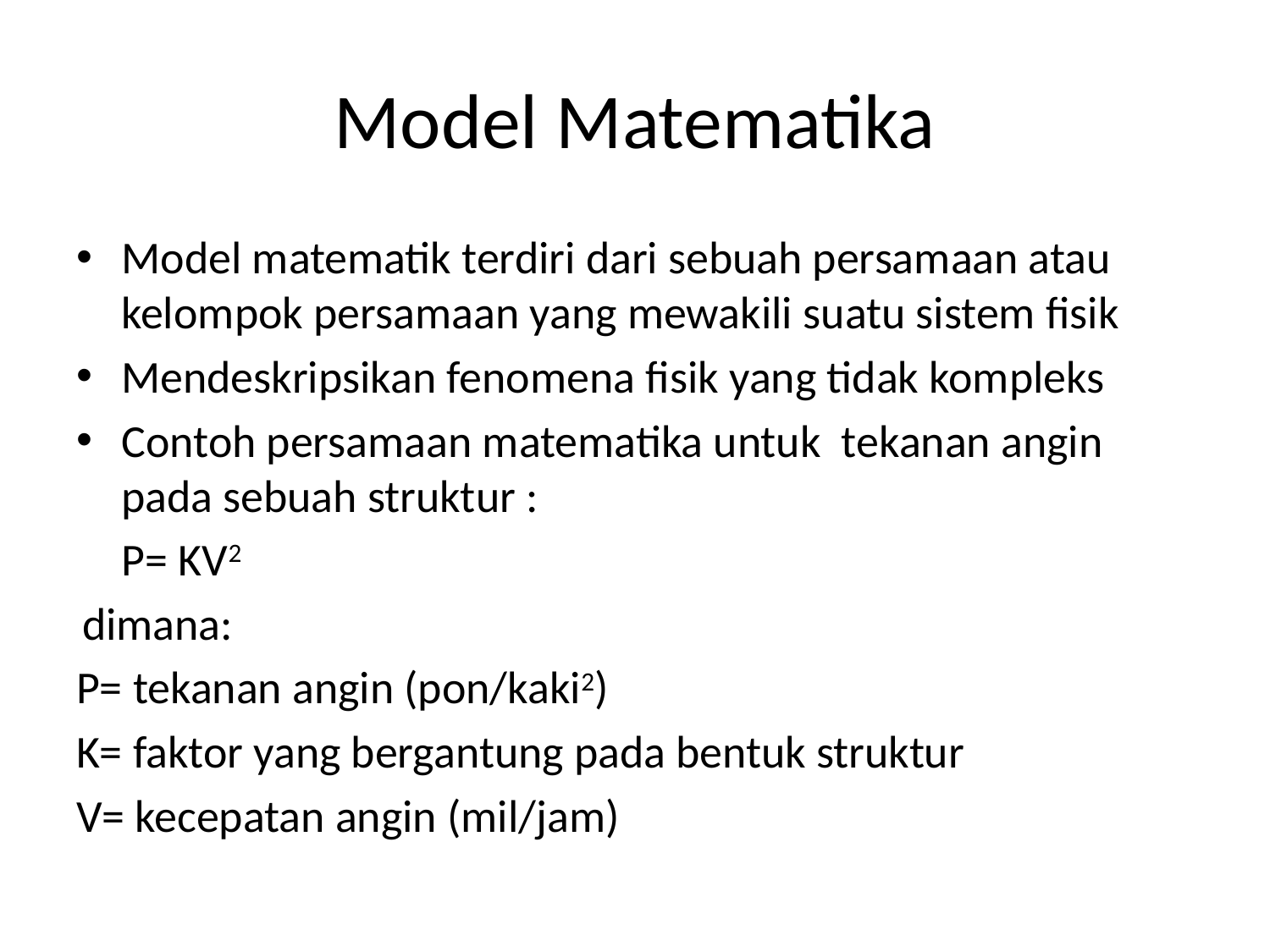

# Model Matematika
Model matematik terdiri dari sebuah persamaan atau kelompok persamaan yang mewakili suatu sistem fisik
Mendeskripsikan fenomena fisik yang tidak kompleks
Contoh persamaan matematika untuk  tekanan angin pada sebuah struktur :
				P= KV2
 dimana:
P= tekanan angin (pon/kaki2)
K= faktor yang bergantung pada bentuk struktur
V= kecepatan angin (mil/jam)